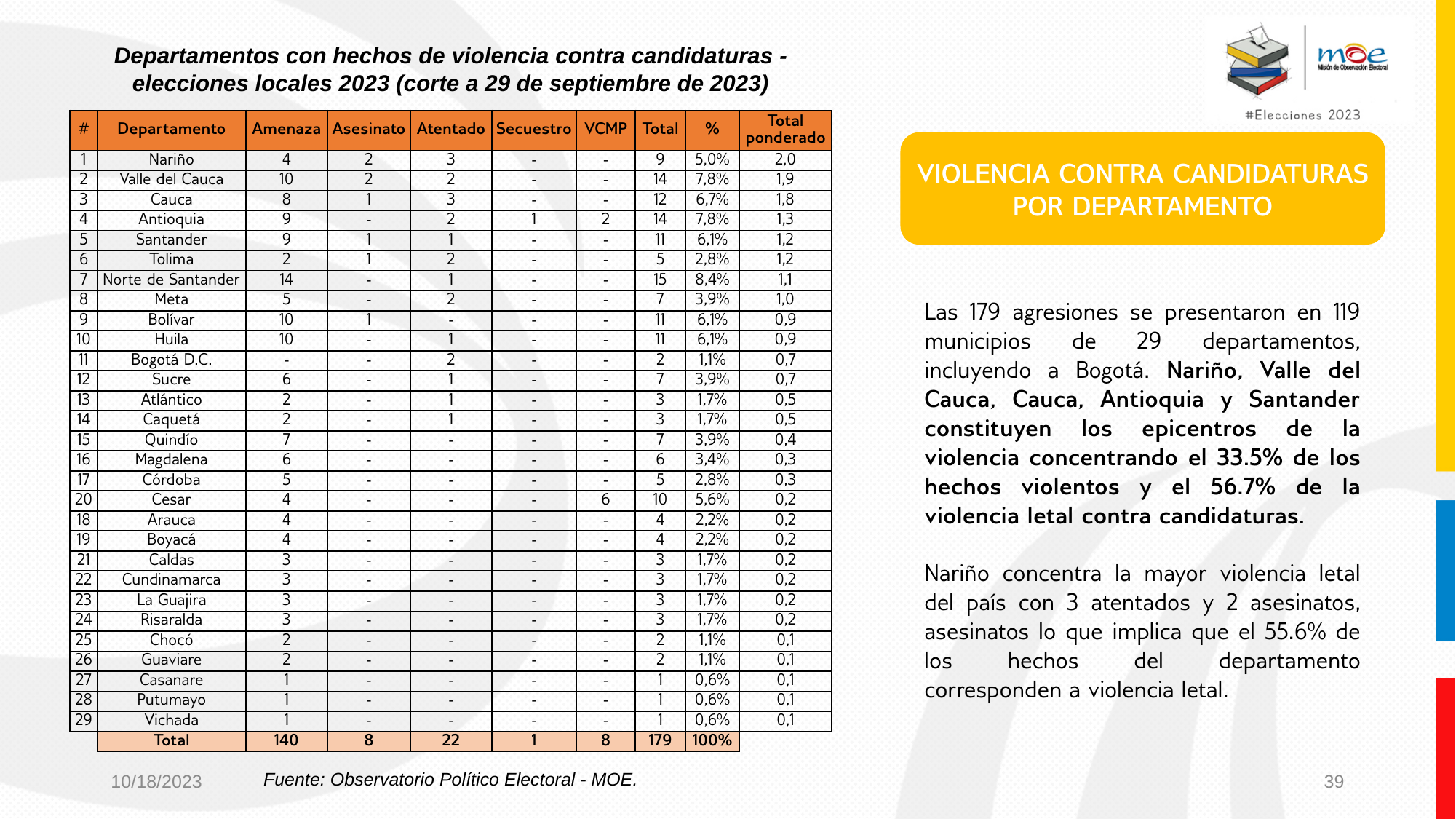

Departamentos con hechos de violencia contra candidaturas - elecciones locales 2023 (corte a 29 de septiembre de 2023)
| # | Departamento | Amenaza | Asesinato | Atentado | Secuestro | VCMP | Total | % | Total ponderado |
| --- | --- | --- | --- | --- | --- | --- | --- | --- | --- |
| 1 | Nariño | 4 | 2 | 3 | - | - | 9 | 5,0% | 2,0 |
| 2 | Valle del Cauca | 10 | 2 | 2 | - | - | 14 | 7,8% | 1,9 |
| 3 | Cauca | 8 | 1 | 3 | - | - | 12 | 6,7% | 1,8 |
| 4 | Antioquia | 9 | - | 2 | 1 | 2 | 14 | 7,8% | 1,3 |
| 5 | Santander | 9 | 1 | 1 | - | - | 11 | 6,1% | 1,2 |
| 6 | Tolima | 2 | 1 | 2 | - | - | 5 | 2,8% | 1,2 |
| 7 | Norte de Santander | 14 | - | 1 | - | - | 15 | 8,4% | 1,1 |
| 8 | Meta | 5 | - | 2 | - | - | 7 | 3,9% | 1,0 |
| 9 | Bolívar | 10 | 1 | - | - | - | 11 | 6,1% | 0,9 |
| 10 | Huila | 10 | - | 1 | - | - | 11 | 6,1% | 0,9 |
| 11 | Bogotá D.C. | - | - | 2 | - | - | 2 | 1,1% | 0,7 |
| 12 | Sucre | 6 | - | 1 | - | - | 7 | 3,9% | 0,7 |
| 13 | Atlántico | 2 | - | 1 | - | - | 3 | 1,7% | 0,5 |
| 14 | Caquetá | 2 | - | 1 | - | - | 3 | 1,7% | 0,5 |
| 15 | Quindío | 7 | - | - | - | - | 7 | 3,9% | 0,4 |
| 16 | Magdalena | 6 | - | - | - | - | 6 | 3,4% | 0,3 |
| 17 | Córdoba | 5 | - | - | - | - | 5 | 2,8% | 0,3 |
| 20 | Cesar | 4 | - | - | - | 6 | 10 | 5,6% | 0,2 |
| 18 | Arauca | 4 | - | - | - | - | 4 | 2,2% | 0,2 |
| 19 | Boyacá | 4 | - | - | - | - | 4 | 2,2% | 0,2 |
| 21 | Caldas | 3 | - | - | - | - | 3 | 1,7% | 0,2 |
| 22 | Cundinamarca | 3 | - | - | - | - | 3 | 1,7% | 0,2 |
| 23 | La Guajira | 3 | - | - | - | - | 3 | 1,7% | 0,2 |
| 24 | Risaralda | 3 | - | - | - | - | 3 | 1,7% | 0,2 |
| 25 | Chocó | 2 | - | - | - | - | 2 | 1,1% | 0,1 |
| 26 | Guaviare | 2 | - | - | - | - | 2 | 1,1% | 0,1 |
| 27 | Casanare | 1 | - | - | - | - | 1 | 0,6% | 0,1 |
| 28 | Putumayo | 1 | - | - | - | - | 1 | 0,6% | 0,1 |
| 29 | Vichada | 1 | - | - | - | - | 1 | 0,6% | 0,1 |
|  | Total | 140 | 8 | 22 | 1 | 8 | 179 | 100% |  |
VIOLENCIA CONTRA CANDIDATURAS POR DEPARTAMENTO
Las 179 agresiones se presentaron en 119 municipios de 29 departamentos, incluyendo a Bogotá. Nariño, Valle del Cauca, Cauca, Antioquia y Santander constituyen los epicentros de la violencia concentrando el 33.5% de los hechos violentos y el 56.7% de la violencia letal contra candidaturas.

Nariño concentra la mayor violencia letal del país con 3 atentados y 2 asesinatos, asesinatos lo que implica que el 55.6% de los hechos del departamento corresponden a violencia letal.

10/18/2023
Fuente: Observatorio Político Electoral - MOE.
39